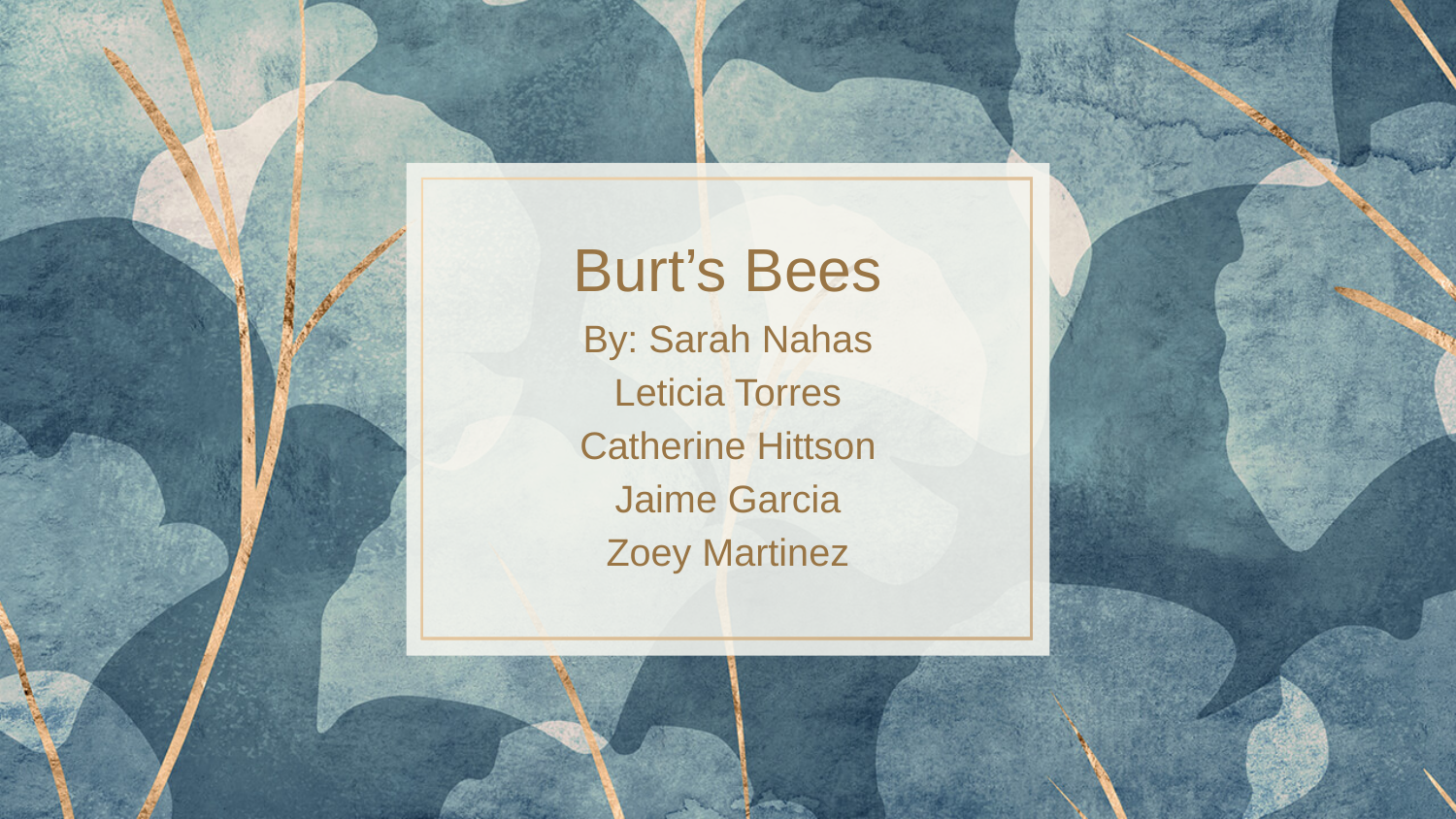

# Burt’s Bees
By: Sarah Nahas
Leticia Torres
Catherine Hittson
Jaime Garcia
Zoey Martinez